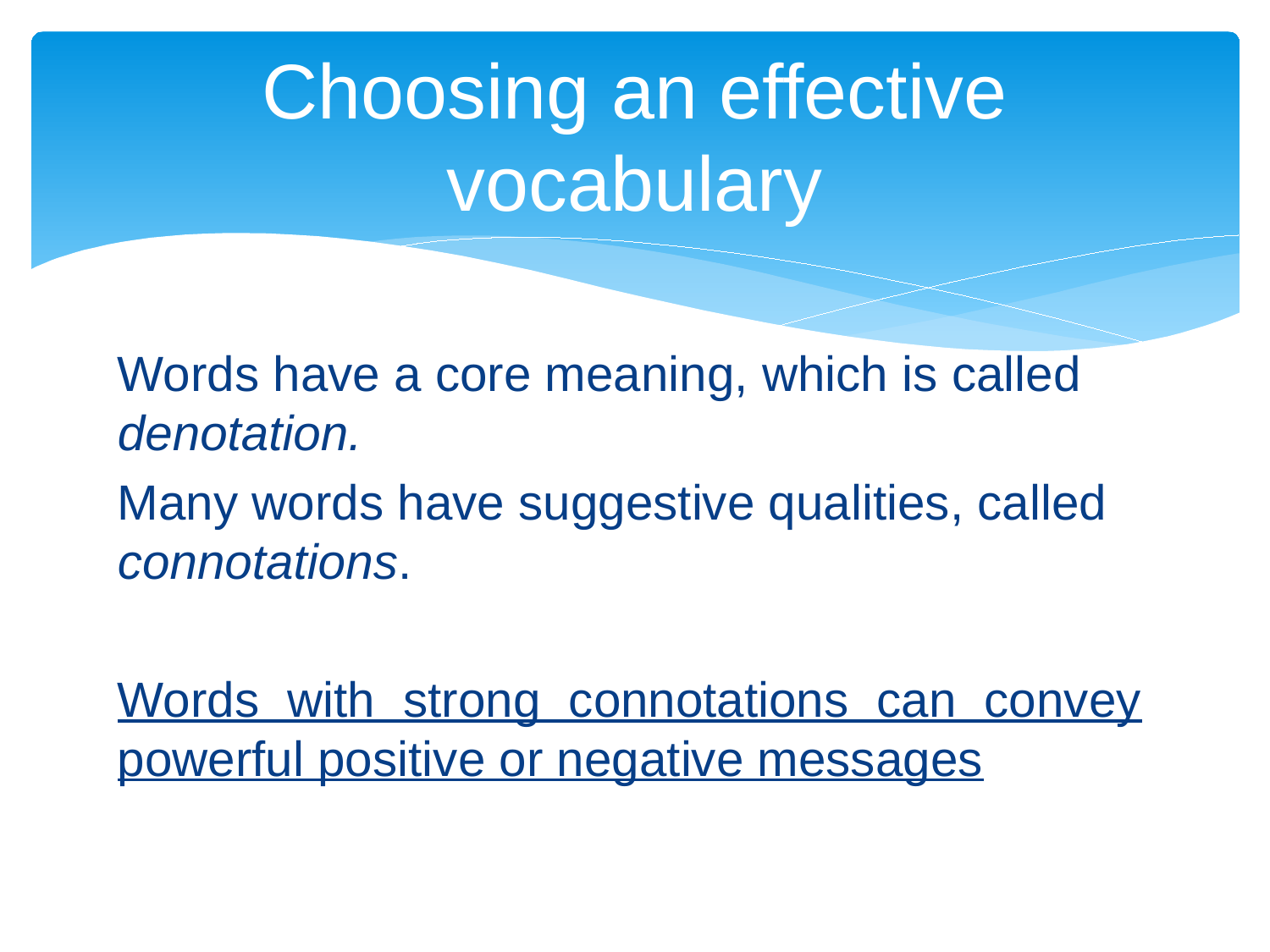

# Choosing an effective vocabulary
Words have a core meaning, which is called denotation.
Many words have suggestive qualities, called connotations.

Words with strong connotations can convey powerful positive or negative messages